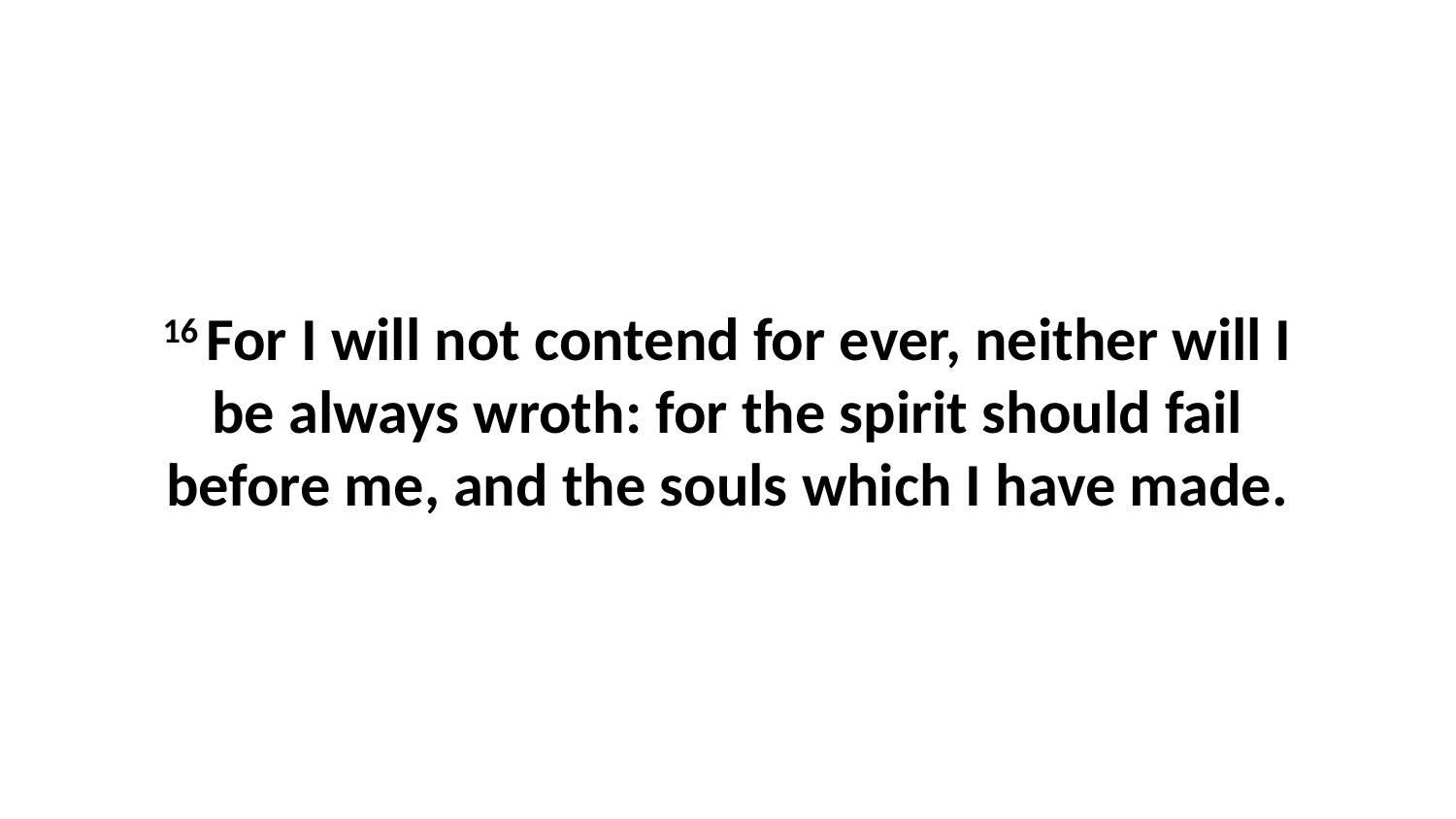

16 For I will not contend for ever, neither will I be always wroth: for the spirit should fail before me, and the souls which I have made.